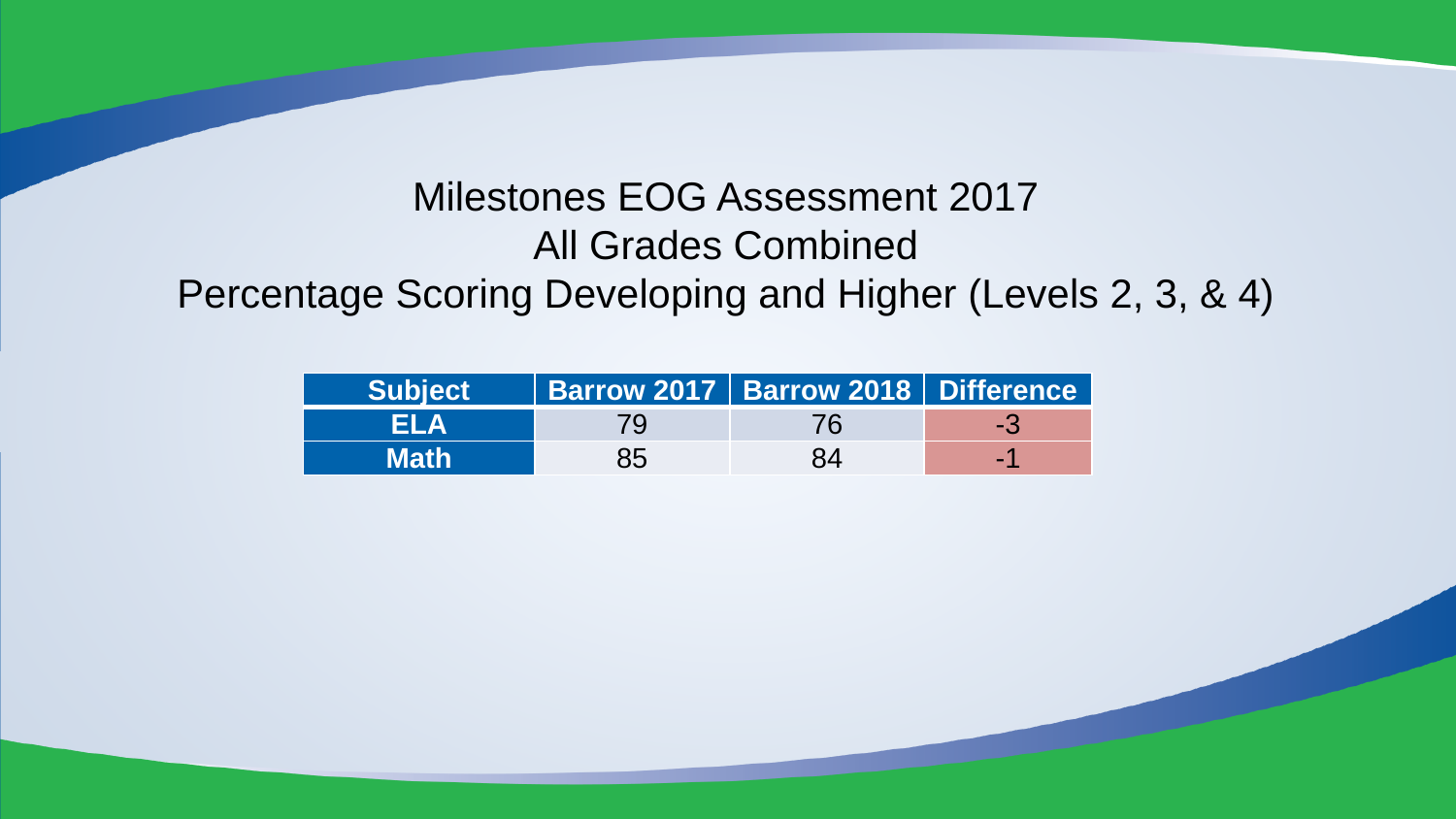

Milestones EOG Assessment 2017
All Grades Combined
Percentage Scoring Developing and Higher (Levels 2, 3, & 4)
| Subject | Barrow 2017 | Barrow 2018 | Difference |
| --- | --- | --- | --- |
| ELA | 79 | 76 | -3 |
| Math | 85 | 84 | -1 |